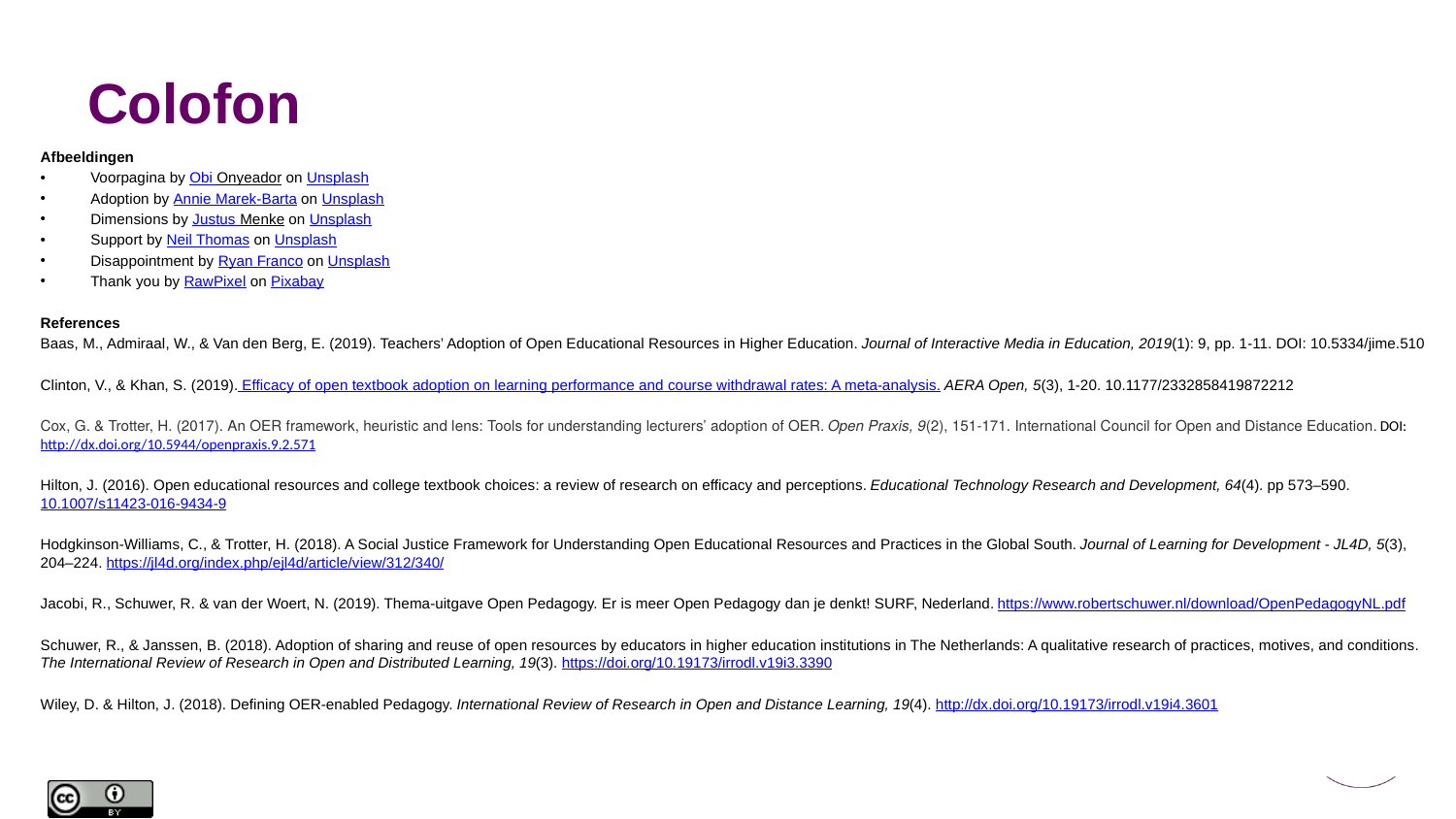

# Colofon
Afbeeldingen
Voorpagina by Obi Onyeador on Unsplash
Adoption by Annie Marek-Barta on Unsplash
Dimensions by Justus Menke on Unsplash
Support by Neil Thomas on Unsplash
Disappointment by Ryan Franco on Unsplash
Thank you by RawPixel on Pixabay

References
Baas, M., Admiraal, W., & Van den Berg, E. (2019). Teachers’ Adoption of Open Educational Resources in Higher Education. Journal of Interactive Media in Education, 2019(1): 9, pp. 1-11. DOI: 10.5334/jime.510

Clinton, V., & Khan, S. (2019). Efficacy of open textbook adoption on learning performance and course withdrawal rates: A meta-analysis. AERA Open, 5(3), 1-20. 10.1177/2332858419872212

Cox, G. & Trotter, H. (2017). An OER framework, heuristic and lens: Tools for understanding lecturers’ adoption of OER. Open Praxis, 9(2), 151-171. International Council for Open and Distance Education. DOI: http://dx.doi.org/10.5944/openpraxis.9.2.571

Hilton, J. (2016). Open educational resources and college textbook choices: a review of research on efficacy and perceptions. Educational Technology Research and Development, 64(4). pp 573–590. 10.1007/s11423-016-9434-9

Hodgkinson-Williams, C., & Trotter, H. (2018). A Social Justice Framework for Understanding Open Educational Resources and Practices in the Global South. Journal of Learning for Development - JL4D, 5(3), 204–224. https://jl4d.org/index.php/ejl4d/article/view/312/340/

Jacobi, R., Schuwer, R. & van der Woert, N. (2019). Thema-uitgave Open Pedagogy. Er is meer Open Pedagogy dan je denkt! SURF, Nederland. https://www.robertschuwer.nl/download/OpenPedagogyNL.pdf

Schuwer, R., & Janssen, B. (2018). Adoption of sharing and reuse of open resources by educators in higher education institutions in The Netherlands: A qualitative research of practices, motives, and conditions. The International Review of Research in Open and Distributed Learning, 19(3). https://doi.org/10.19173/irrodl.v19i3.3390

Wiley, D. & Hilton, J. (2018). Defining OER-enabled Pedagogy. International Review of Research in Open and Distance Learning, 19(4). http://dx.doi.org/10.19173/irrodl.v19i4.3601